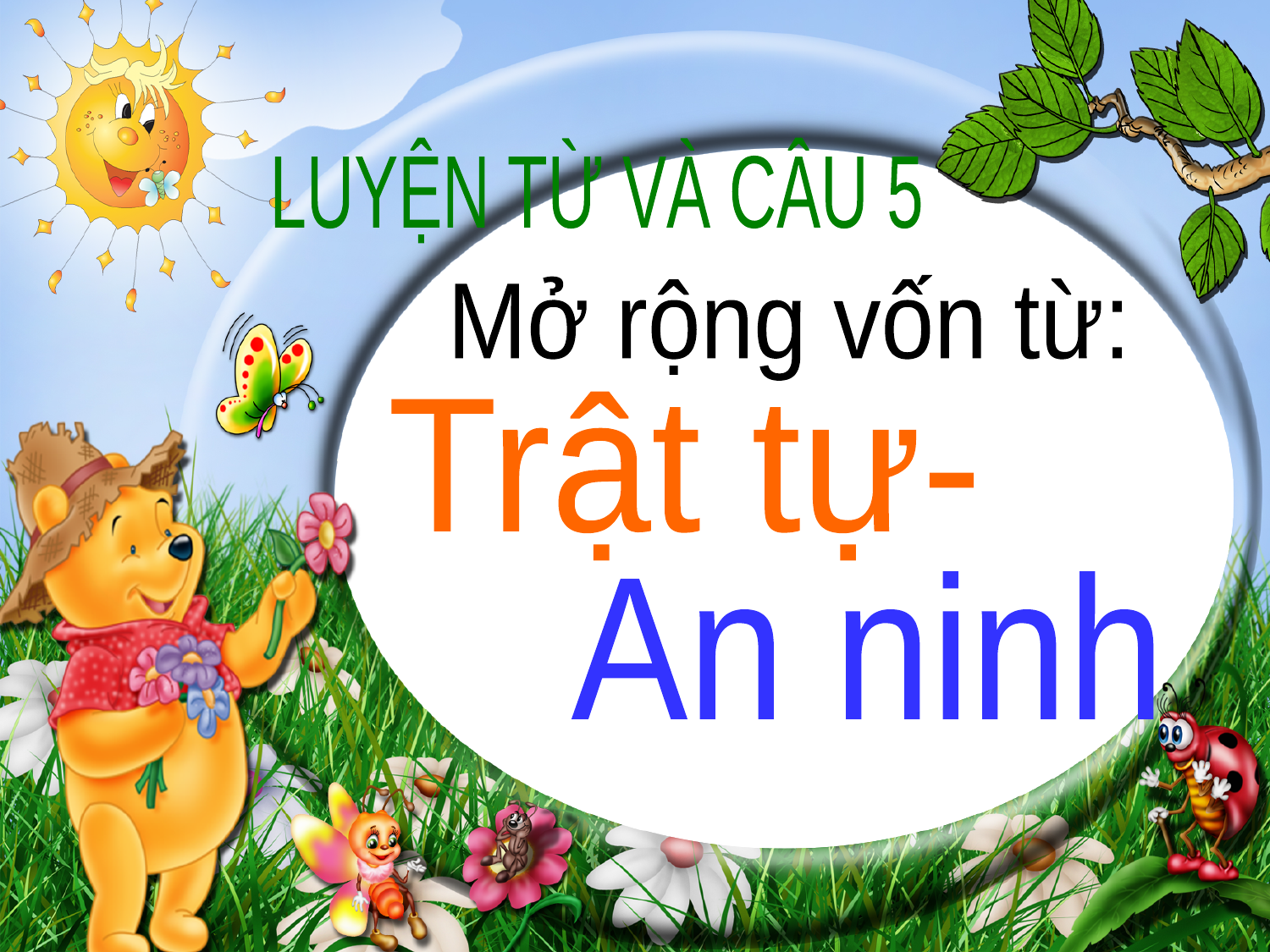

LUYỆN TỪ VÀ CÂU 5
Mở rộng vốn từ:
Trật tự-
An ninh